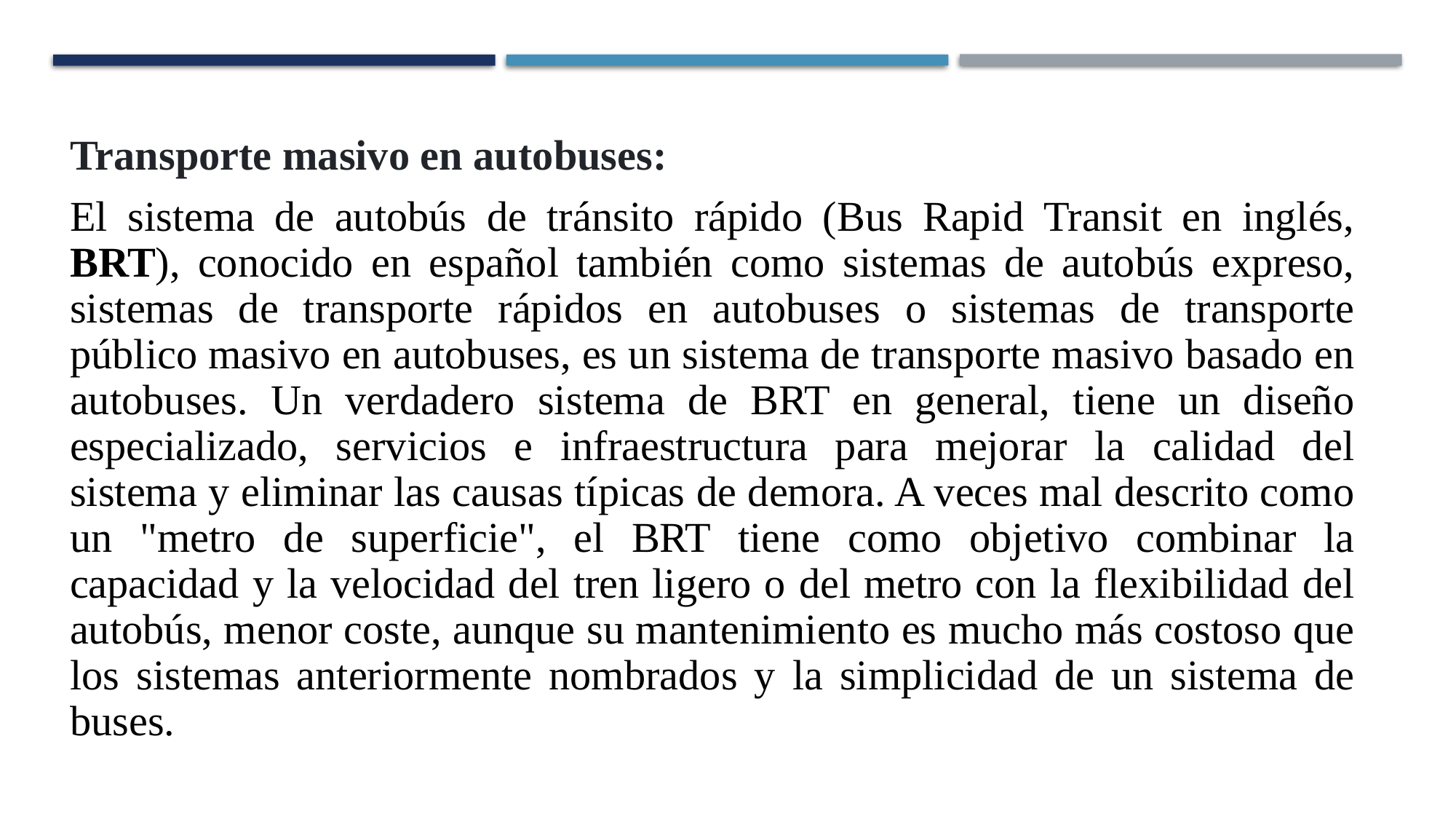

Transporte masivo en autobuses:
El sistema de autobús de tránsito rápido (Bus Rapid Transit en inglés, BRT), conocido en español también como sistemas de autobús expreso, sistemas de transporte rápidos en autobuses o sistemas de transporte público masivo en autobuses, es un sistema de transporte masivo basado en autobuses. Un verdadero sistema de BRT en general, tiene un diseño especializado, servicios e infraestructura para mejorar la calidad del sistema y eliminar las causas típicas de demora. A veces mal descrito como un "metro de superficie", el BRT tiene como objetivo combinar la capacidad y la velocidad del tren ligero o del metro con la flexibilidad del autobús, menor coste, aunque su mantenimiento es mucho más costoso que los sistemas anteriormente nombrados y la simplicidad de un sistema de buses.